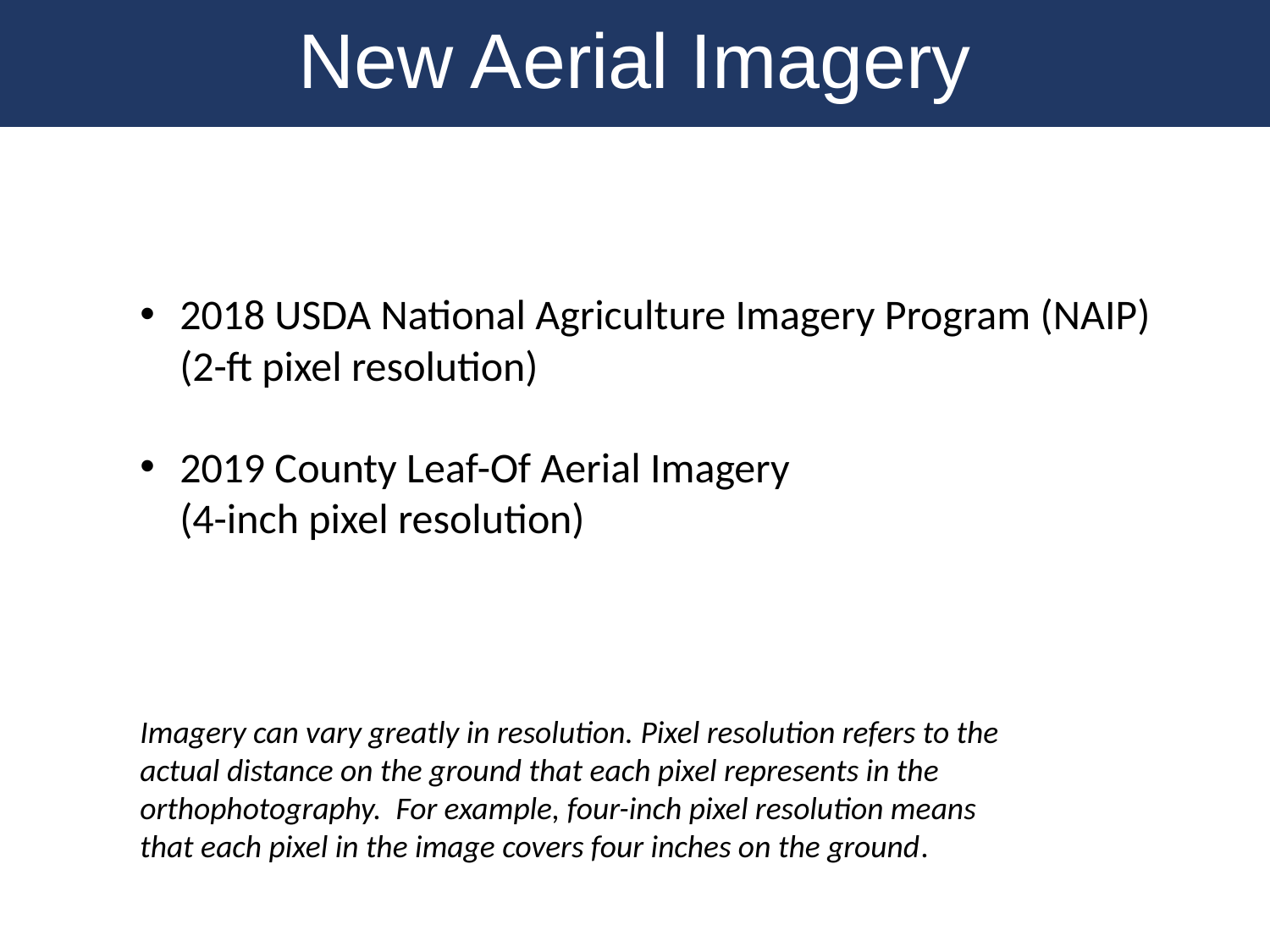

New Aerial Imagery
2018 USDA National Agriculture Imagery Program (NAIP)  (2-ft pixel resolution)
2019 County Leaf-Of Aerial Imagery
(4-inch pixel resolution)
Imagery can vary greatly in resolution. Pixel resolution refers to the actual distance on the ground that each pixel represents in the orthophotography.  For example, four-inch pixel resolution means that each pixel in the image covers four inches on the ground.